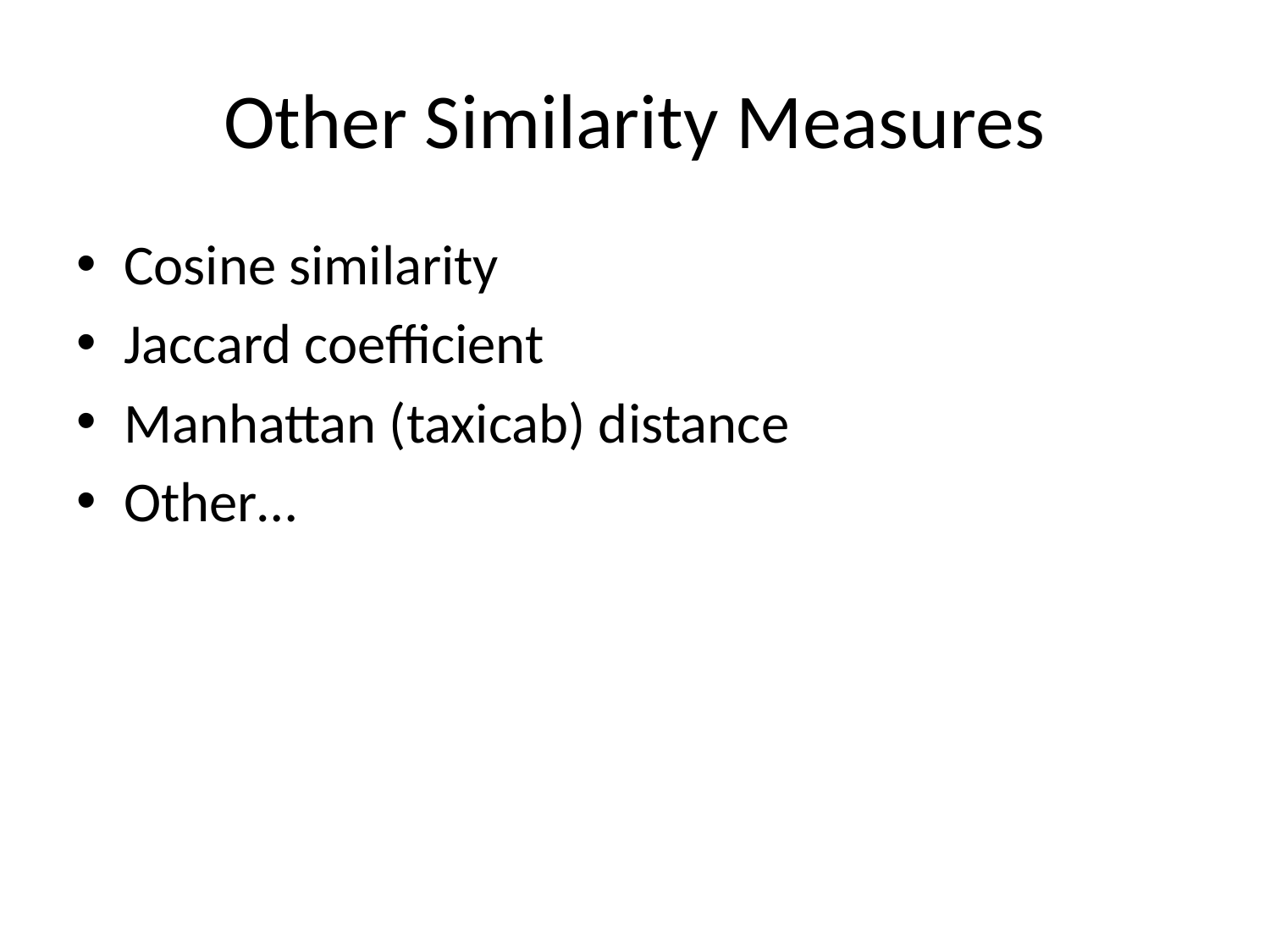

# Other Similarity Measures
Cosine similarity
Jaccard coefficient
Manhattan (taxicab) distance
Other…